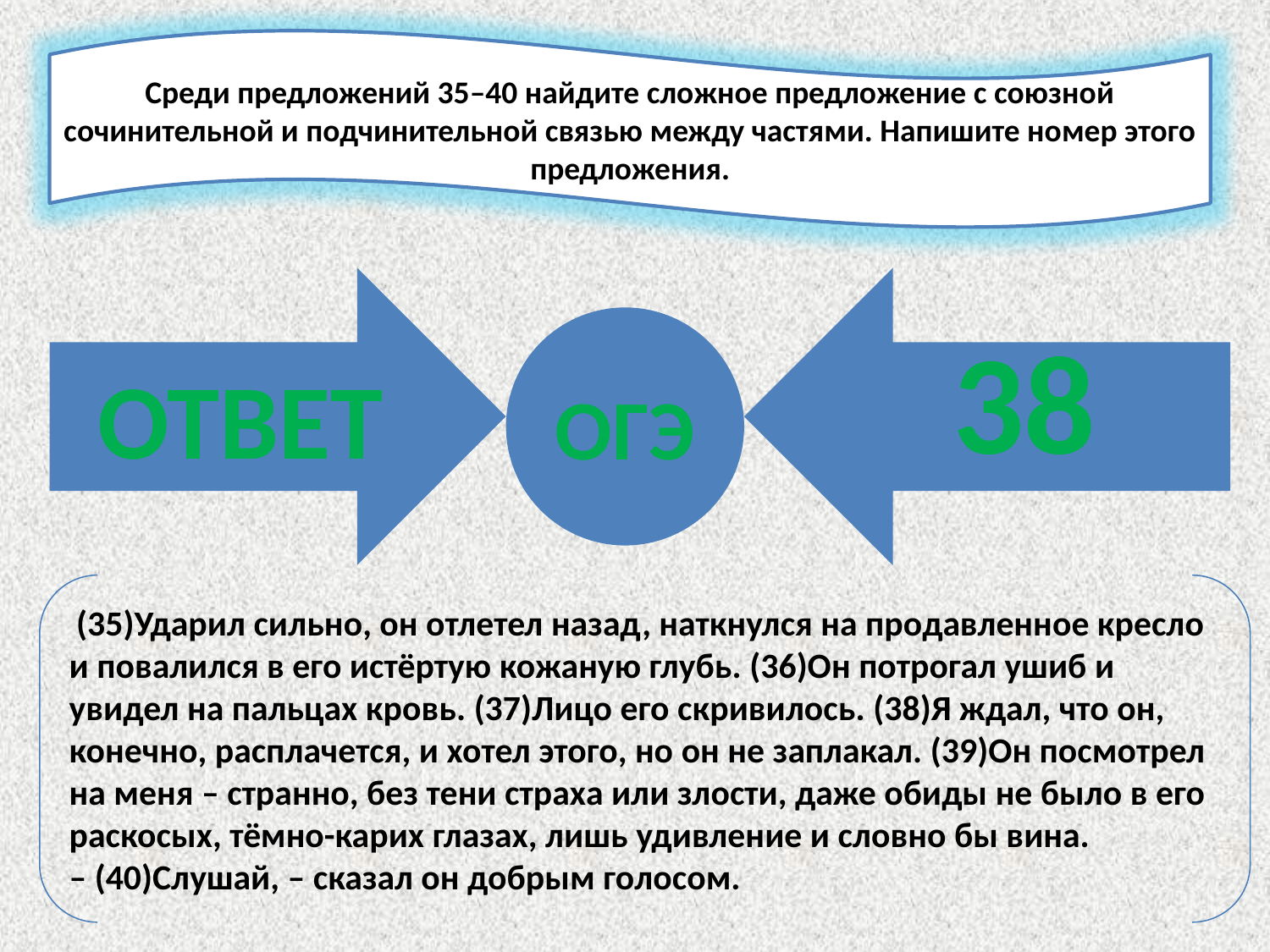

Среди предложений 35–40 найдите сложное предложение с союзной сочинительной и подчинительной связью между частями. Напишите номер этого предложения.

ОТВЕТ
38

ОГЭ
 (35)Ударил сильно, он отлетел назад, наткнулся на продавленное кресло
и повалился в его истёртую кожаную глубь. (36)Он потрогал ушиб и увидел на пальцах кровь. (37)Лицо его скривилось. (38)Я ждал, что он, конечно, расплачется, и хотел этого, но он не заплакал. (39)Он посмотрел на меня – странно, без тени страха или злости, даже обиды не было в его раскосых, тёмно-карих глазах, лишь удивление и словно бы вина.
– (40)Слушай, – сказал он добрым голосом.